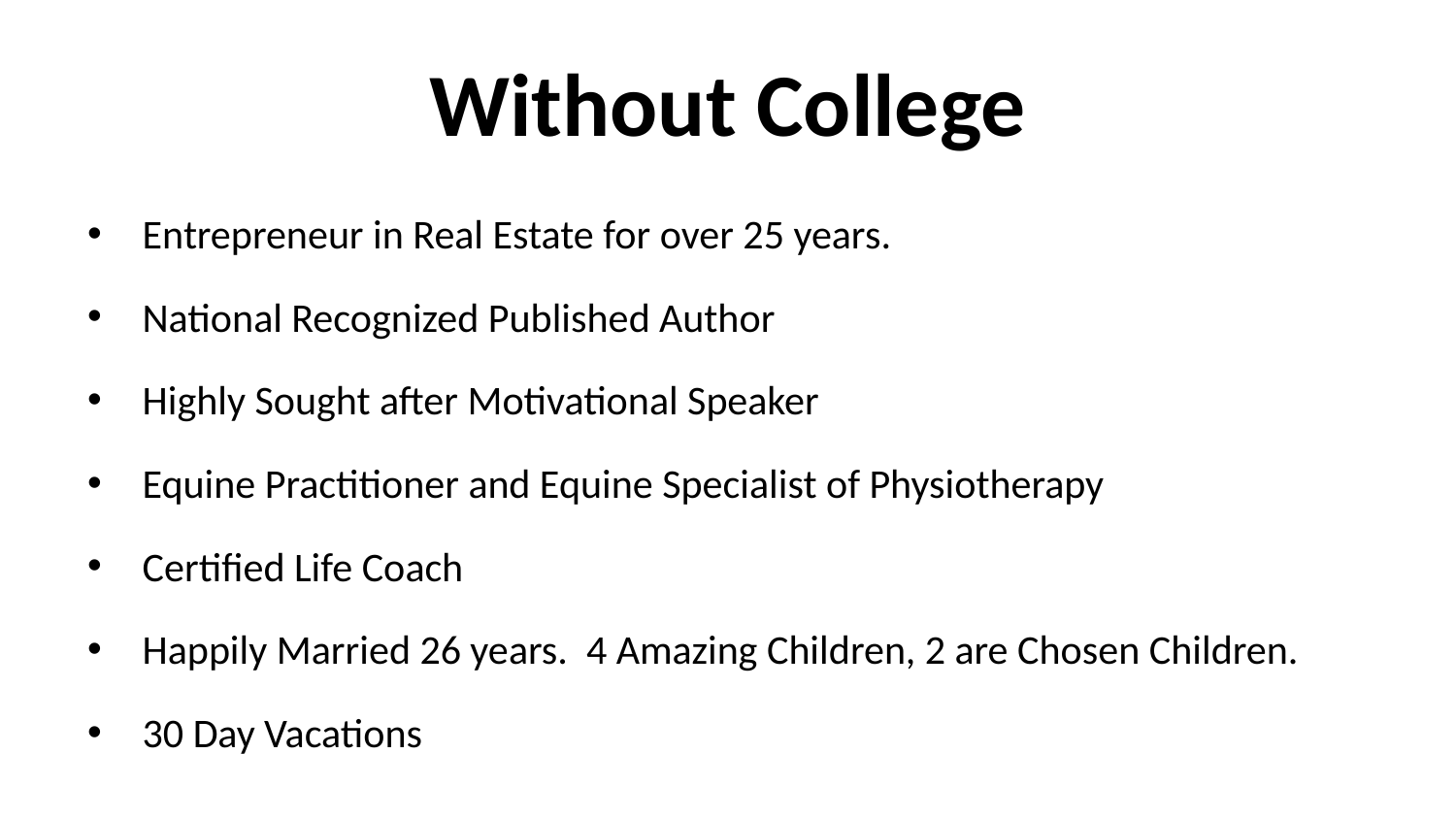

# Without College
Entrepreneur in Real Estate for over 25 years.
National Recognized Published Author
Highly Sought after Motivational Speaker
Equine Practitioner and Equine Specialist of Physiotherapy
Certified Life Coach
Happily Married 26 years.  4 Amazing Children, 2 are Chosen Children.
30 Day Vacations